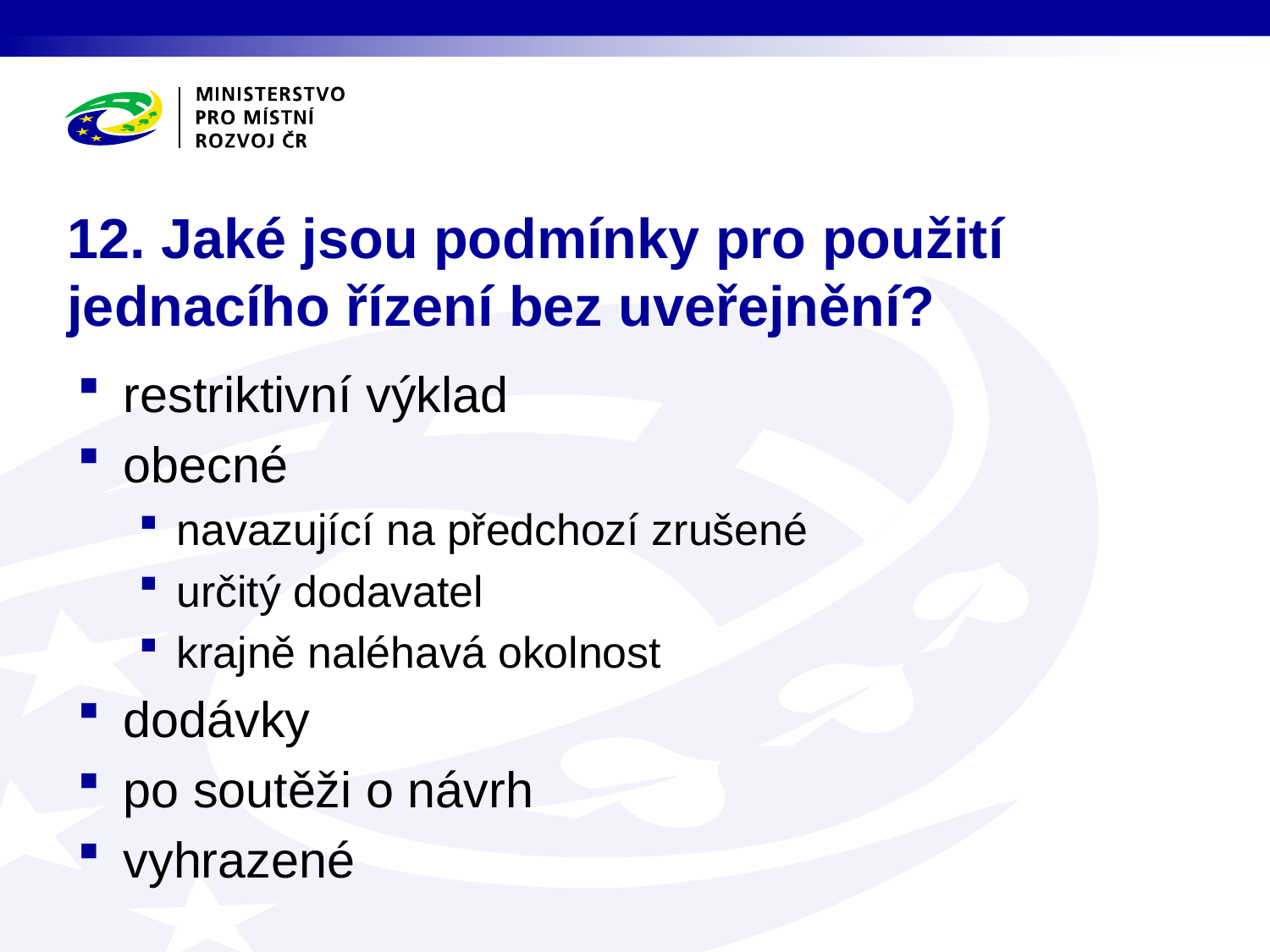

# 12. Jaké jsou podmínky pro použití jednacího řízení bez uveřejnění?
restriktivní výklad
obecné
navazující na předchozí zrušené
určitý dodavatel
krajně naléhavá okolnost
dodávky
po soutěži o návrh
vyhrazené